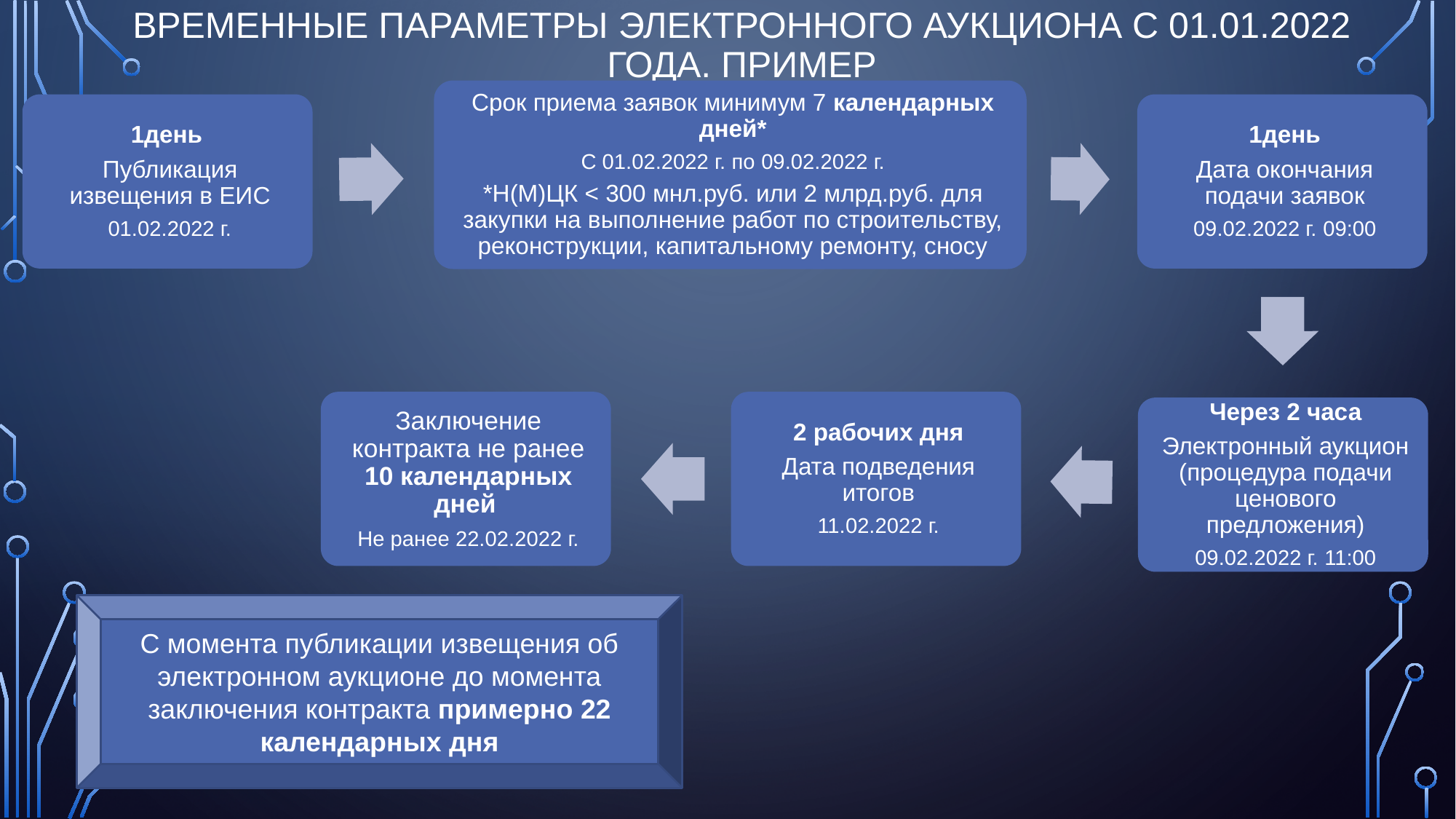

# Временные параметры электронного аукциона с 01.01.2022 года. Пример
1день
Публикация извещения в ЕИС
01.02.2022 г.

Срок приема заявок минимум 7 календарных дней*
С 01.02.2022 г. по 09.02.2022 г.
*Н(М)ЦК < 300 мнл.руб. или 2 млрд.руб. для закупки на выполнение работ по строительству, реконструкции, капитальному ремонту, сносу

1день
Дата окончания подачи заявок
09.02.2022 г. 09:00

Через 2 часа
Электронный аукцион (процедура подачи ценового предложения)
09.02.2022 г. 11:00

2 рабочих дня
Дата подведения итогов
11.02.2022 г.

Заключение контракта не ранее 10 календарных дней
Не ранее 22.02.2022 г.
С момента публикации извещения об электронном аукционе до момента заключения контракта примерно 22 календарных дня